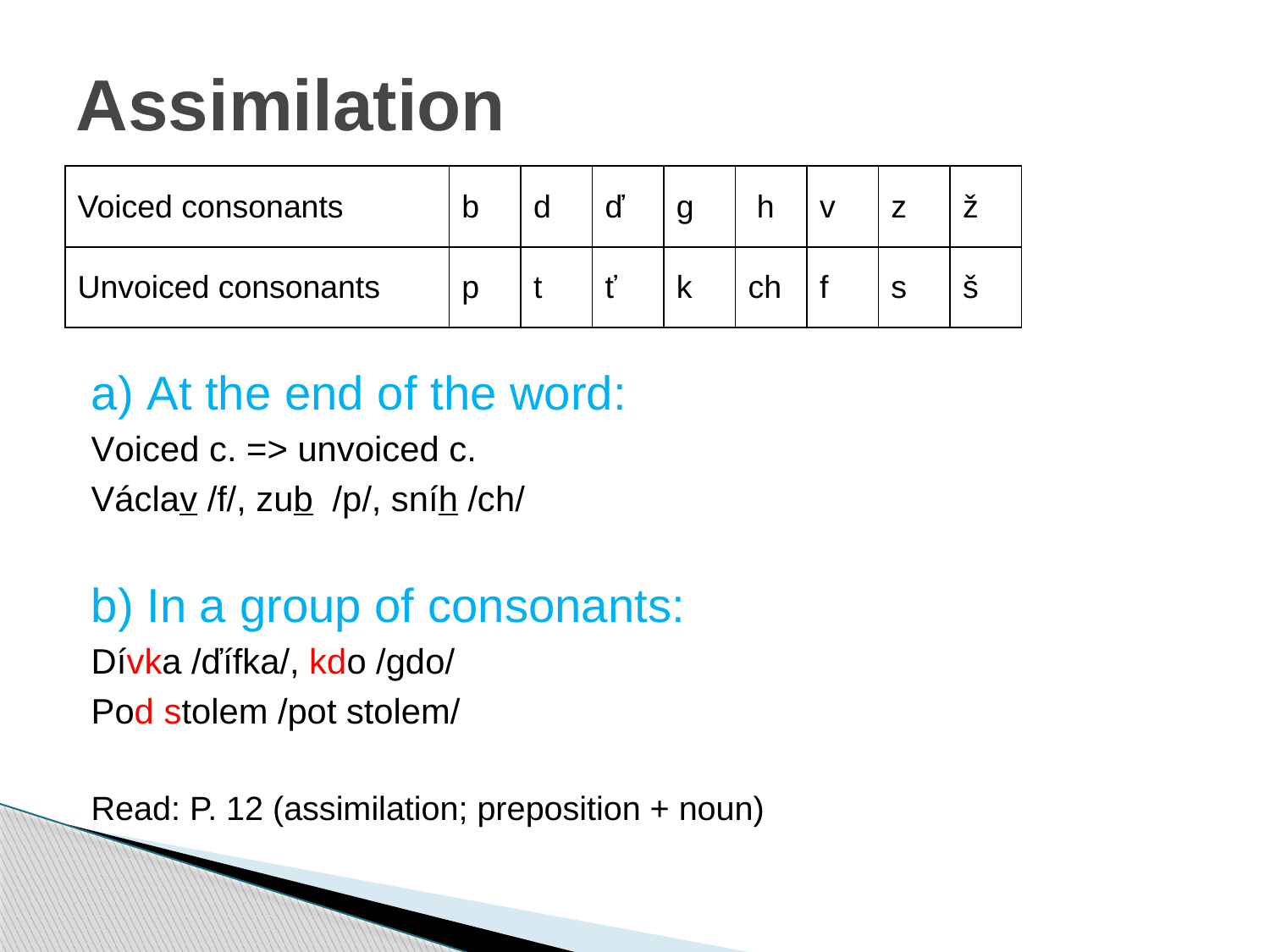

# Assimilation
| Voiced consonants | b | d | ď | g | h | v | z | ž |
| --- | --- | --- | --- | --- | --- | --- | --- | --- |
| Unvoiced consonants | p | t | ť | k | ch | f | s | š |
a) At the end of the word:
Voiced c. => unvoiced c.
Václav /f/, zub  /p/, sníh /ch/

b) In a group of consonants:
Dívka /ďífka/, kdo /gdo/
Pod stolem /pot stolem/

Read: P. 12 (assimilation; preposition + noun)